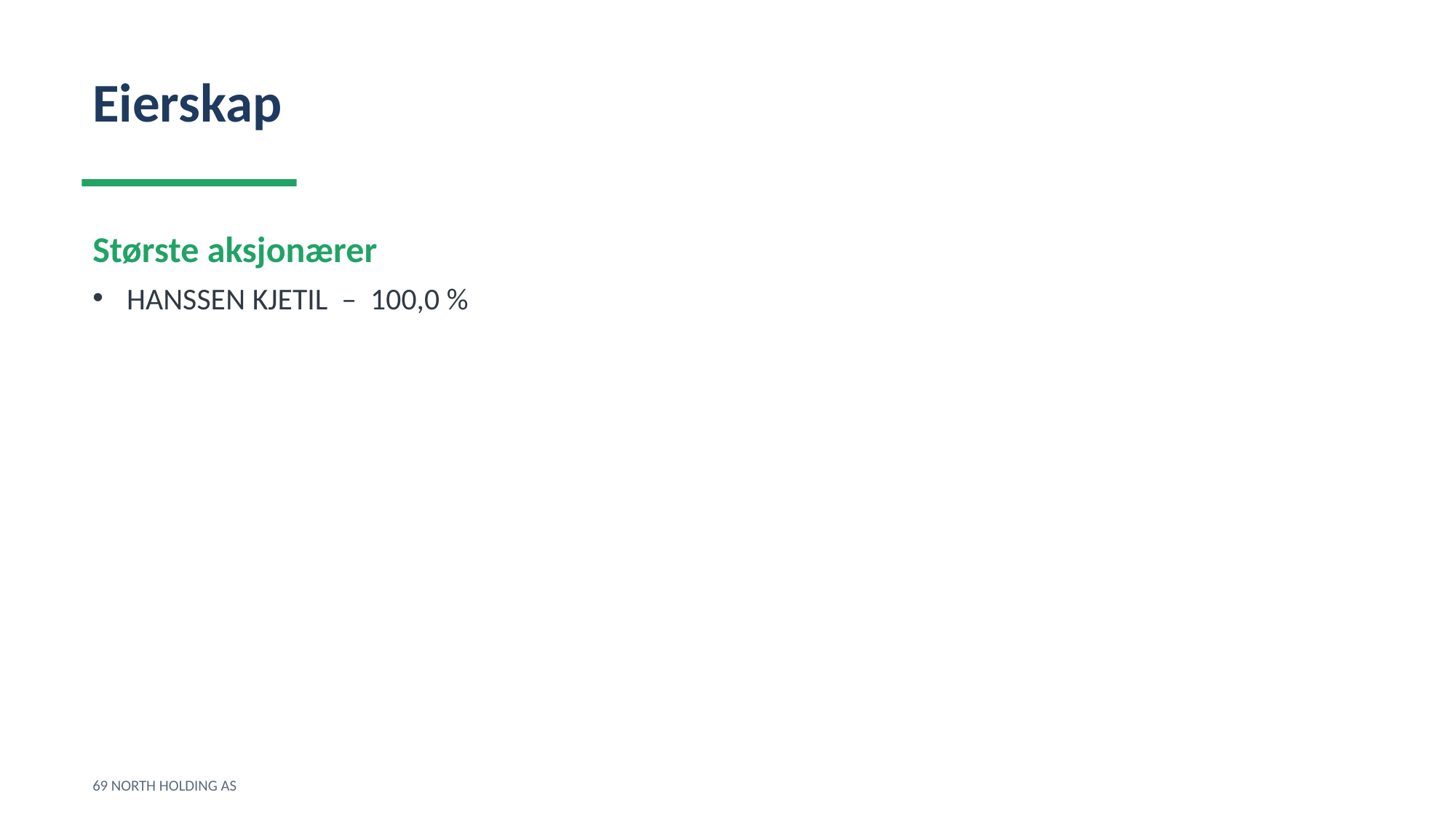

Eierskap

Største aksjonærer
HANSSEN KJETIL  –  100,0 %
69 NORTH HOLDING AS